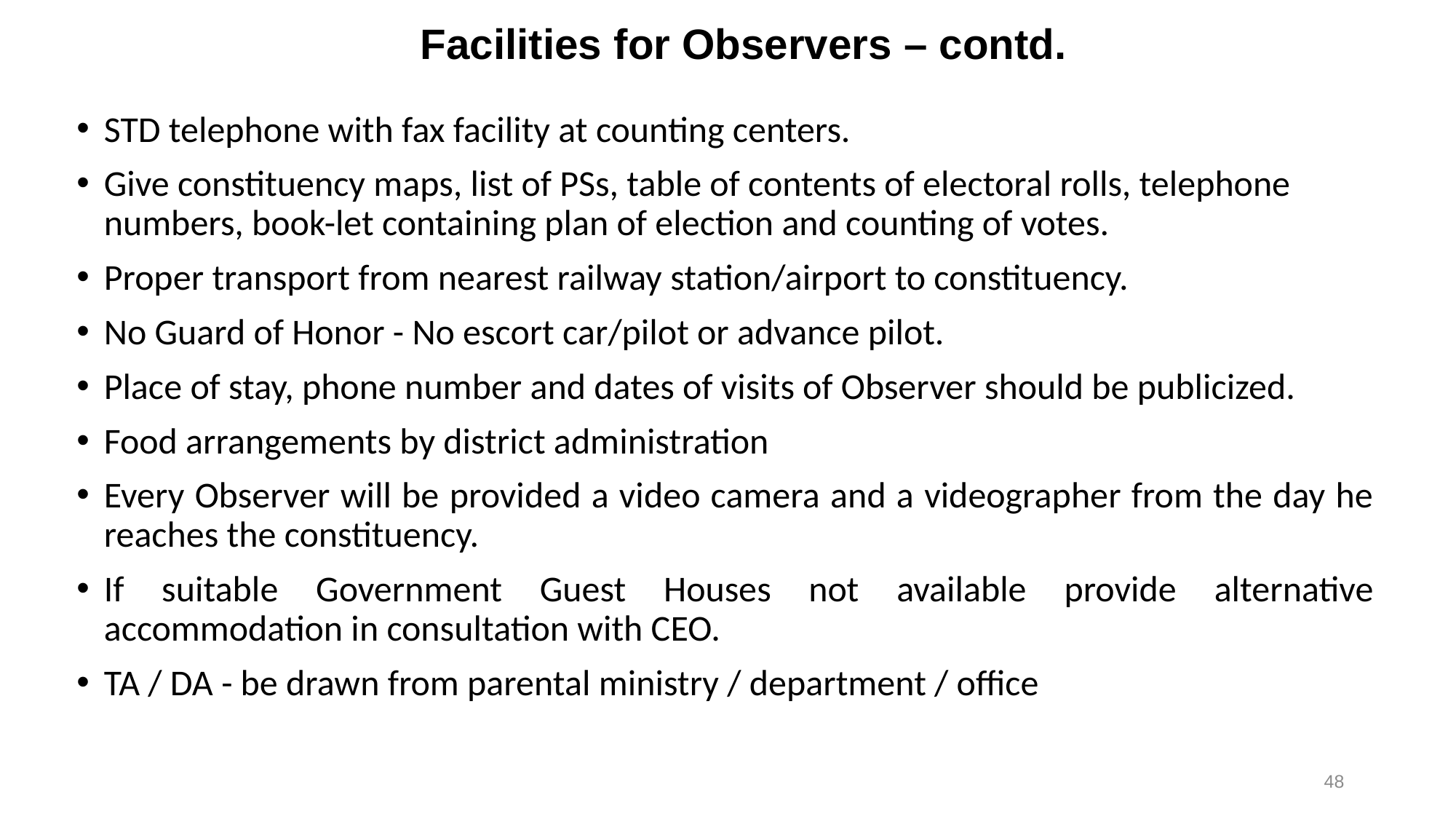

Facilities for Observers – contd.
STD telephone with fax facility at counting centers.
Give constituency maps, list of PSs, table of contents of electoral rolls, telephone numbers, book-let containing plan of election and counting of votes.
Proper transport from nearest railway station/airport to constituency.
No Guard of Honor - No escort car/pilot or advance pilot.
Place of stay, phone number and dates of visits of Observer should be publicized.
Food arrangements by district administration
Every Observer will be provided a video camera and a videographer from the day he reaches the constituency.
If suitable Government Guest Houses not available provide alternative accommodation in consultation with CEO.
TA / DA - be drawn from parental ministry / department / office

48